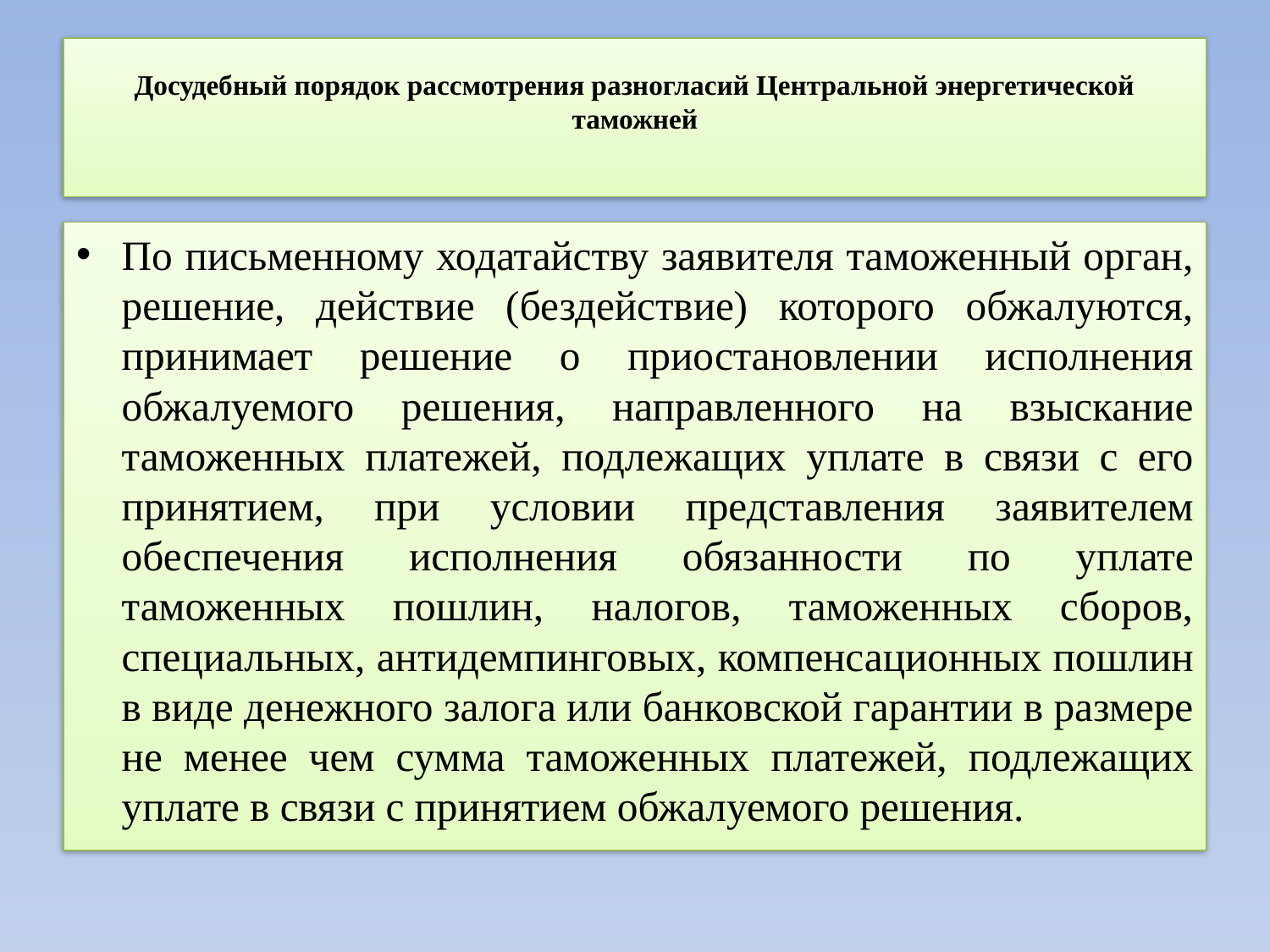

# Досудебный порядок рассмотрения разногласий Центральной энергетической таможней
По письменному ходатайству заявителя таможенный орган, решение, действие (бездействие) которого обжалуются, принимает решение о приостановлении исполнения обжалуемого решения, направленного на взыскание таможенных платежей, подлежащих уплате в связи с его принятием, при условии представления заявителем обеспечения исполнения обязанности по уплате таможенных пошлин, налогов, таможенных сборов, специальных, антидемпинговых, компенсационных пошлин в виде денежного залога или банковской гарантии в размере не менее чем сумма таможенных платежей, подлежащих уплате в связи с принятием обжалуемого решения.